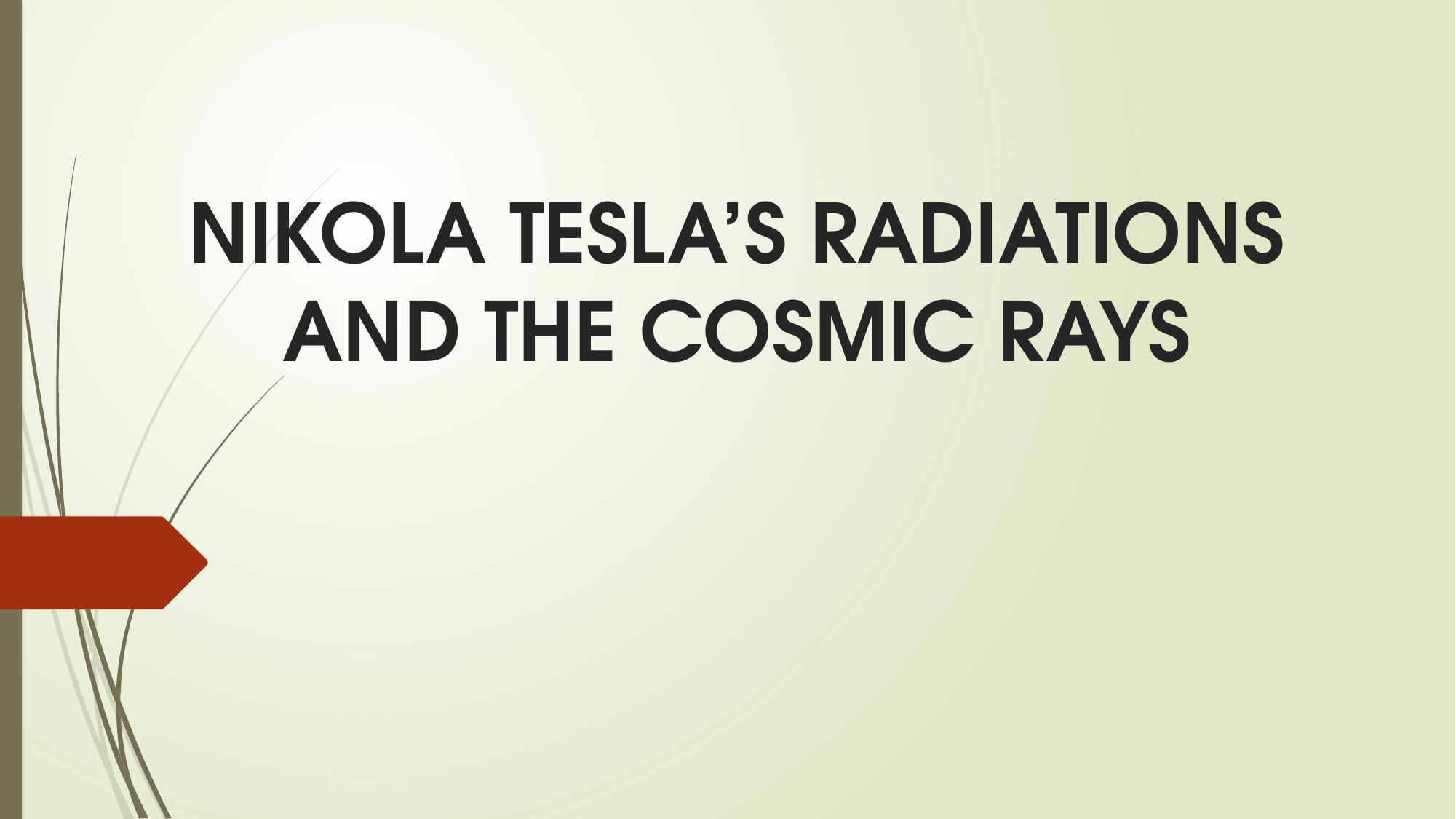

# NIKOLA TESLA’S RADIATIONS AND THE COSMIC RAYS